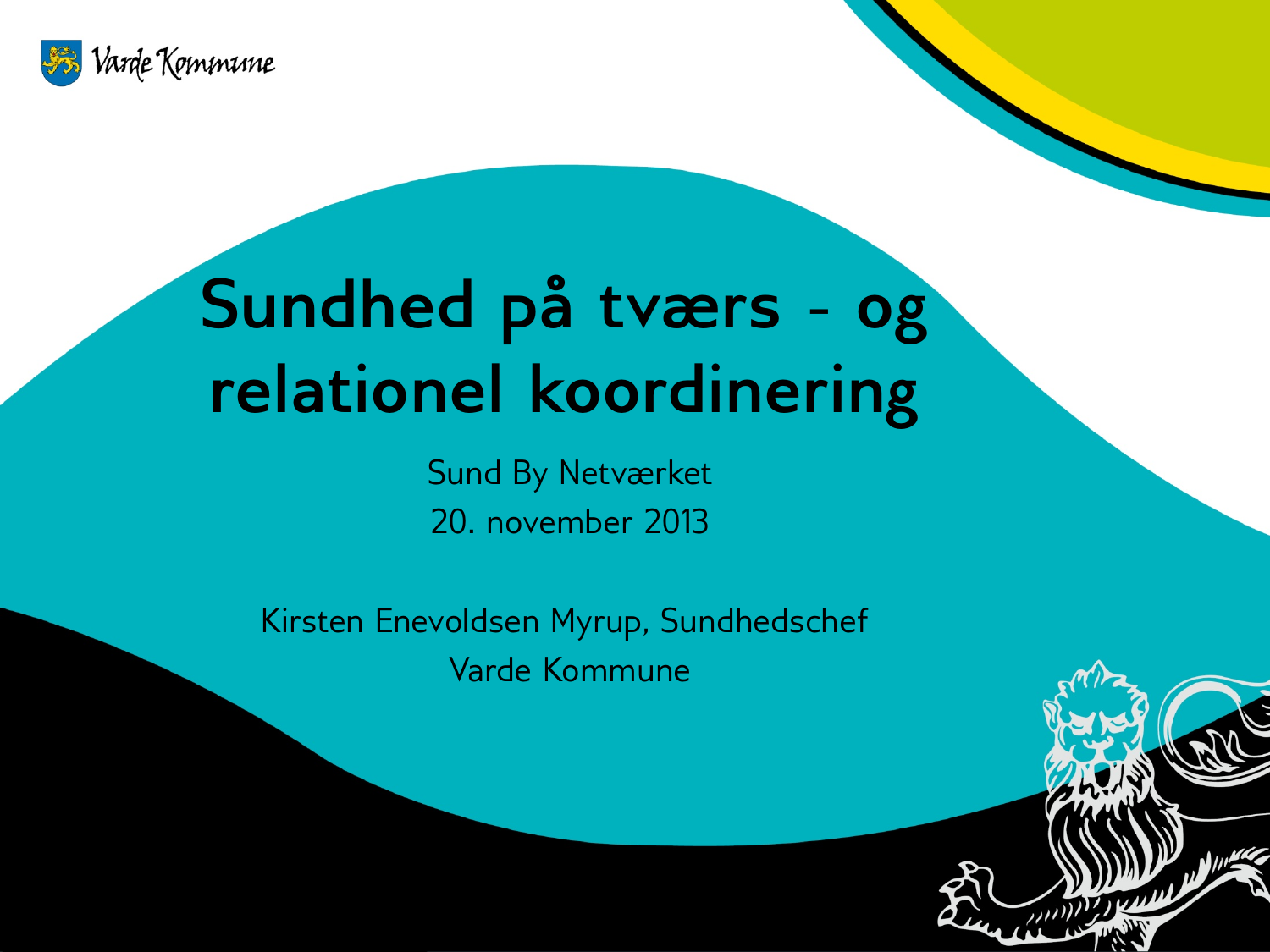

# Sundhed på tværs - og relationel koordinering
Sund By Netværket
20. november 2013

Kirsten Enevoldsen Myrup, Sundhedschef
Varde Kommune

kire@varde.dk